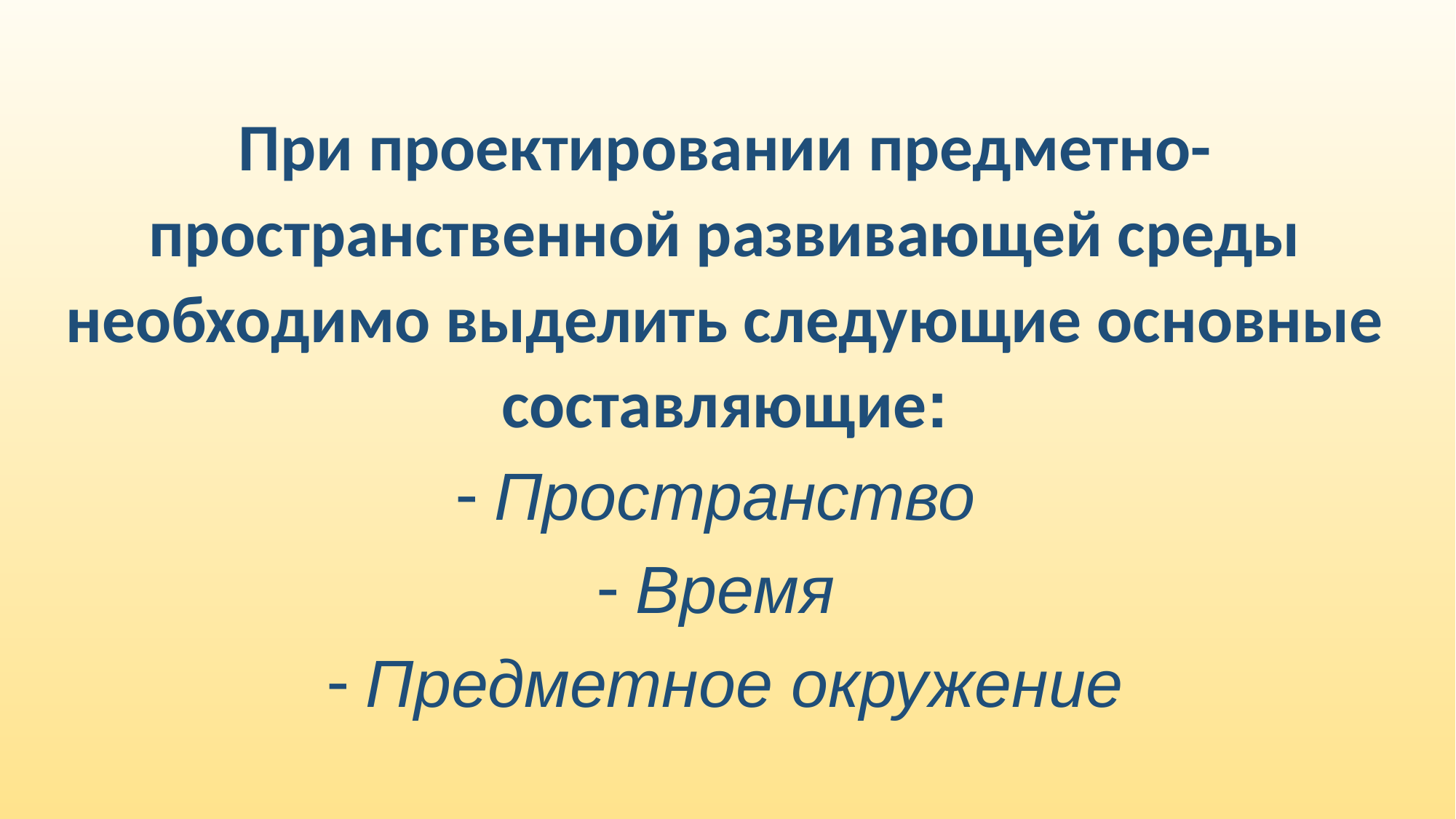

# При проектировании предметно-пространственной развивающей среды необходимо выделить следующие основные составляющие: - Пространство - Время - Предметное окружение